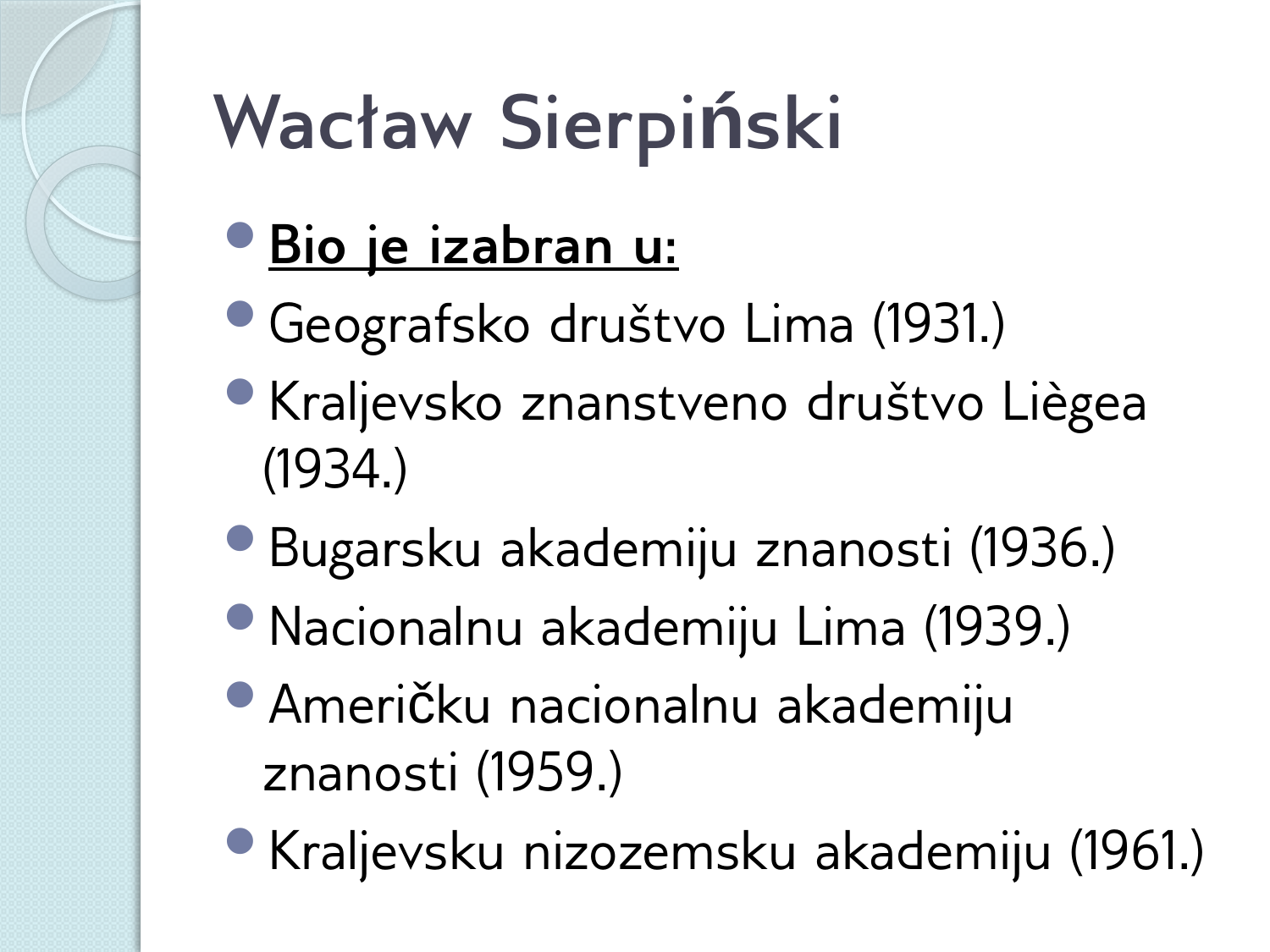

# Wacław Sierpiński
Bio je izabran u:
Geografsko društvo Lima (1931.)
Kraljevsko znanstveno društvo Liègea (1934.)
Bugarsku akademiju znanosti (1936.)
Nacionalnu akademiju Lima (1939.)
Američku nacionalnu akademiju znanosti (1959.)
Kraljevsku nizozemsku akademiju (1961.)